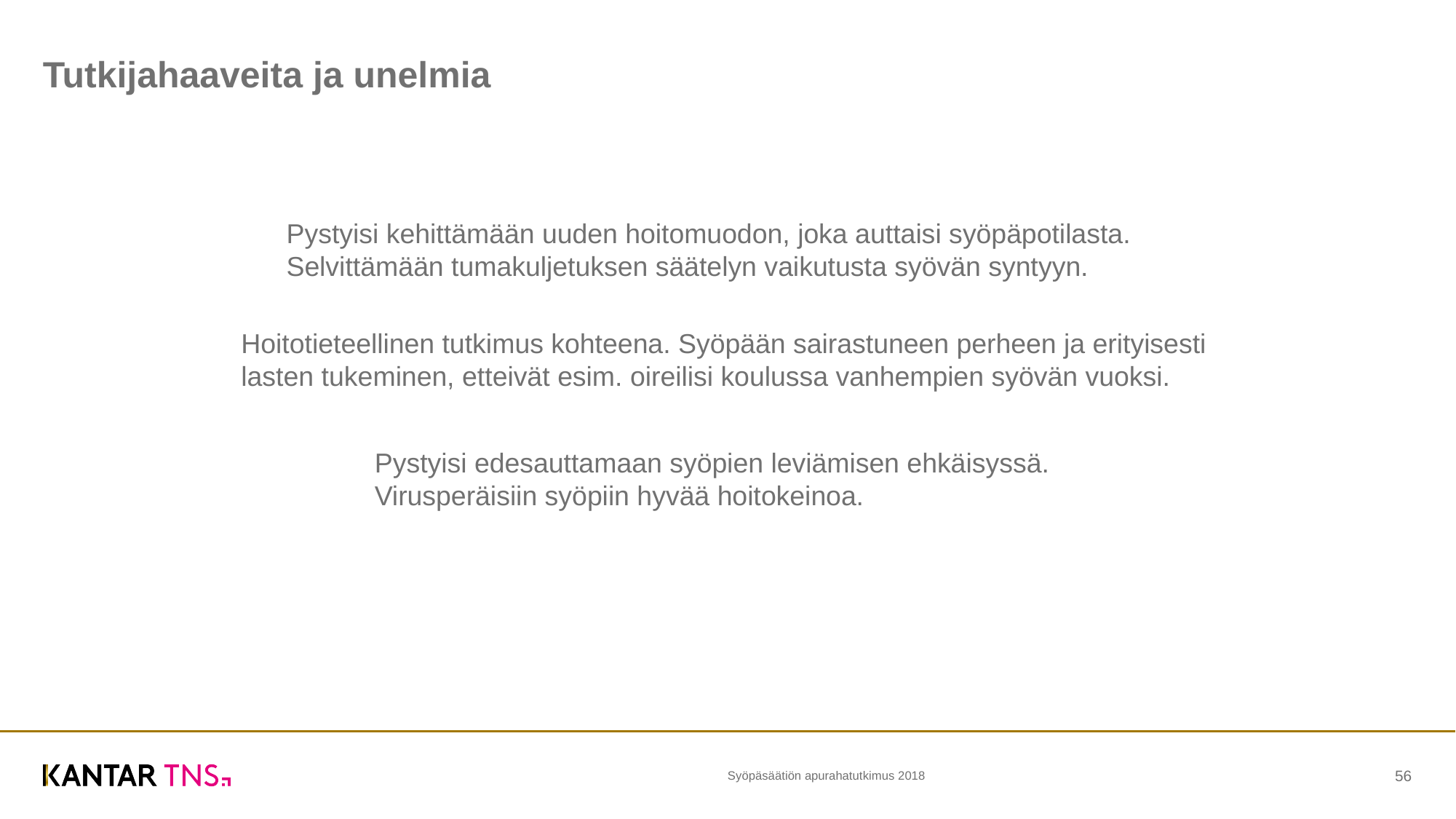

# Tutkijahaaveita ja unelmia
Pystyisi kehittämään uuden hoitomuodon, joka auttaisi syöpäpotilasta. Selvittämään tumakuljetuksen säätelyn vaikutusta syövän syntyyn.
Hoitotieteellinen tutkimus kohteena. Syöpään sairastuneen perheen ja erityisesti lasten tukeminen, etteivät esim. oireilisi koulussa vanhempien syövän vuoksi.
Pystyisi edesauttamaan syöpien leviämisen ehkäisyssä. Virusperäisiin syöpiin hyvää hoitokeinoa.
Syöpäsäätiön apurahatutkimus 2018
56